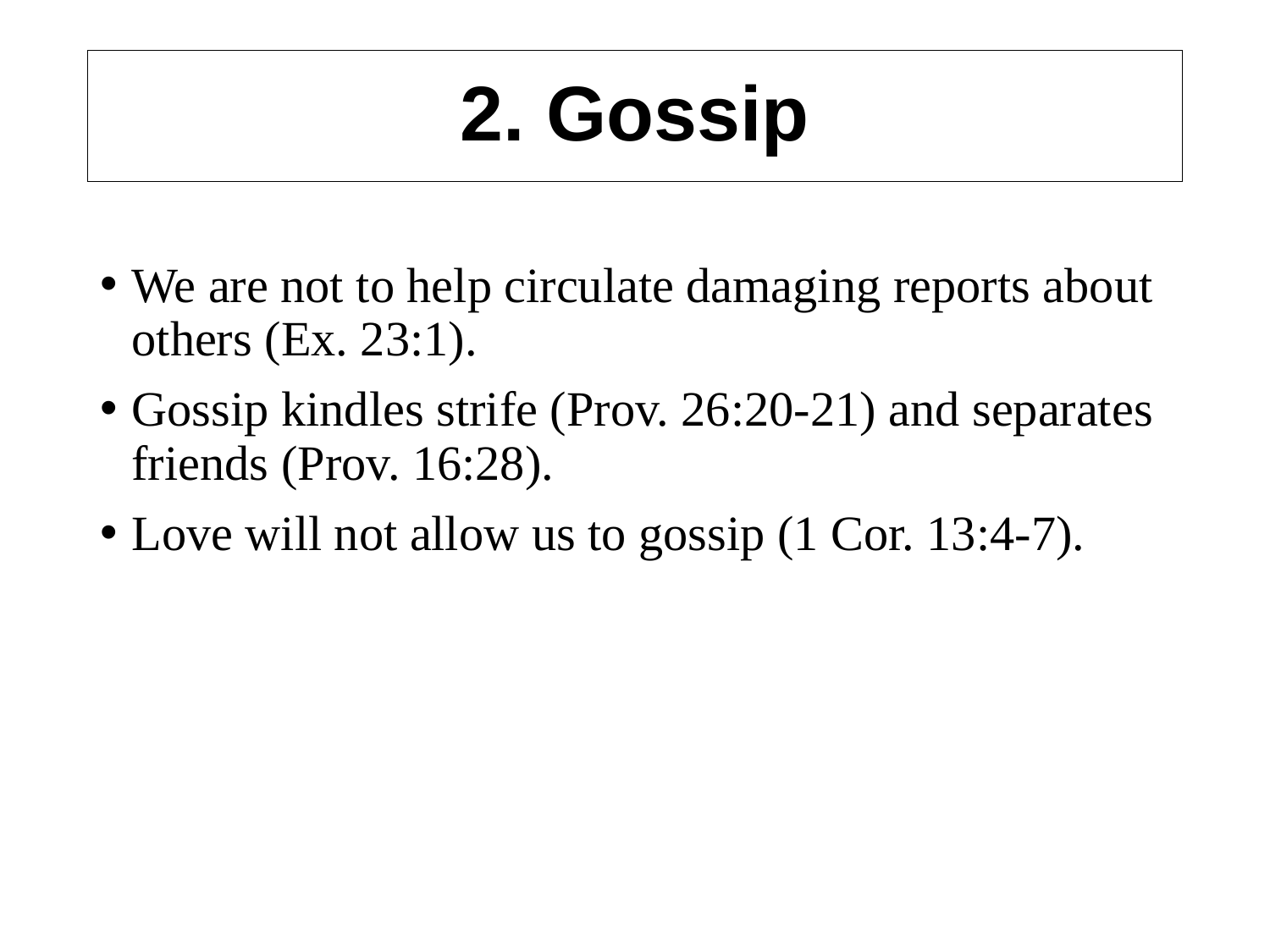

# 2. Gossip
We are not to help circulate damaging reports about others (Ex. 23:1).
Gossip kindles strife (Prov. 26:20-21) and separates friends (Prov. 16:28).
Love will not allow us to gossip (1 Cor. 13:4-7).